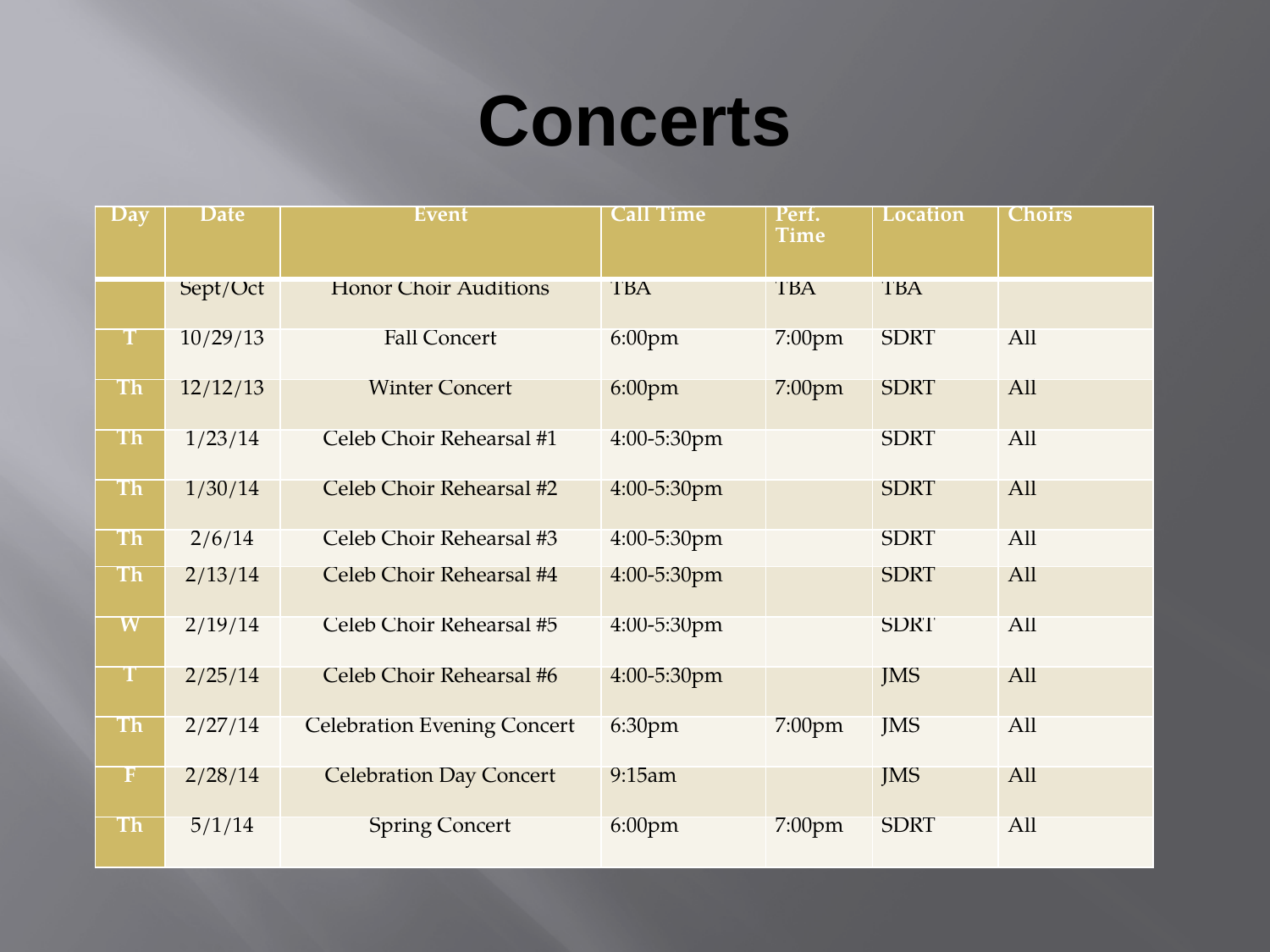

# Concerts
| Day | Date | Event | Call Time | Perf. Time | Location | Choirs |
| --- | --- | --- | --- | --- | --- | --- |
|  | Sept/Oct | Honor Choir Auditions | TBA | TBA | TBA |  |
| T | 10/29/13 | Fall Concert | 6:00pm | 7:00pm | SDRT | All |
| Th | 12/12/13 | Winter Concert | 6:00pm | 7:00pm | SDRT | All |
| Th | 1/23/14 | Celeb Choir Rehearsal #1 | 4:00-5:30pm |  | SDRT | All |
| Th | 1/30/14 | Celeb Choir Rehearsal #2 | 4:00-5:30pm |  | SDRT | All |
| Th | 2/6/14 | Celeb Choir Rehearsal #3 | 4:00-5:30pm |  | SDRT | All |
| Th | 2/13/14 | Celeb Choir Rehearsal #4 | 4:00-5:30pm |  | SDRT | All |
| W | 2/19/14 | Celeb Choir Rehearsal #5 | 4:00-5:30pm |  | SDRT | All |
| T | 2/25/14 | Celeb Choir Rehearsal #6 | 4:00-5:30pm |  | JMS | All |
| Th | 2/27/14 | Celebration Evening Concert | 6:30pm | 7:00pm | JMS | All |
| F | 2/28/14 | Celebration Day Concert | 9:15am |  | JMS | All |
| Th | 5/1/14 | Spring Concert | 6:00pm | 7:00pm | SDRT | All |